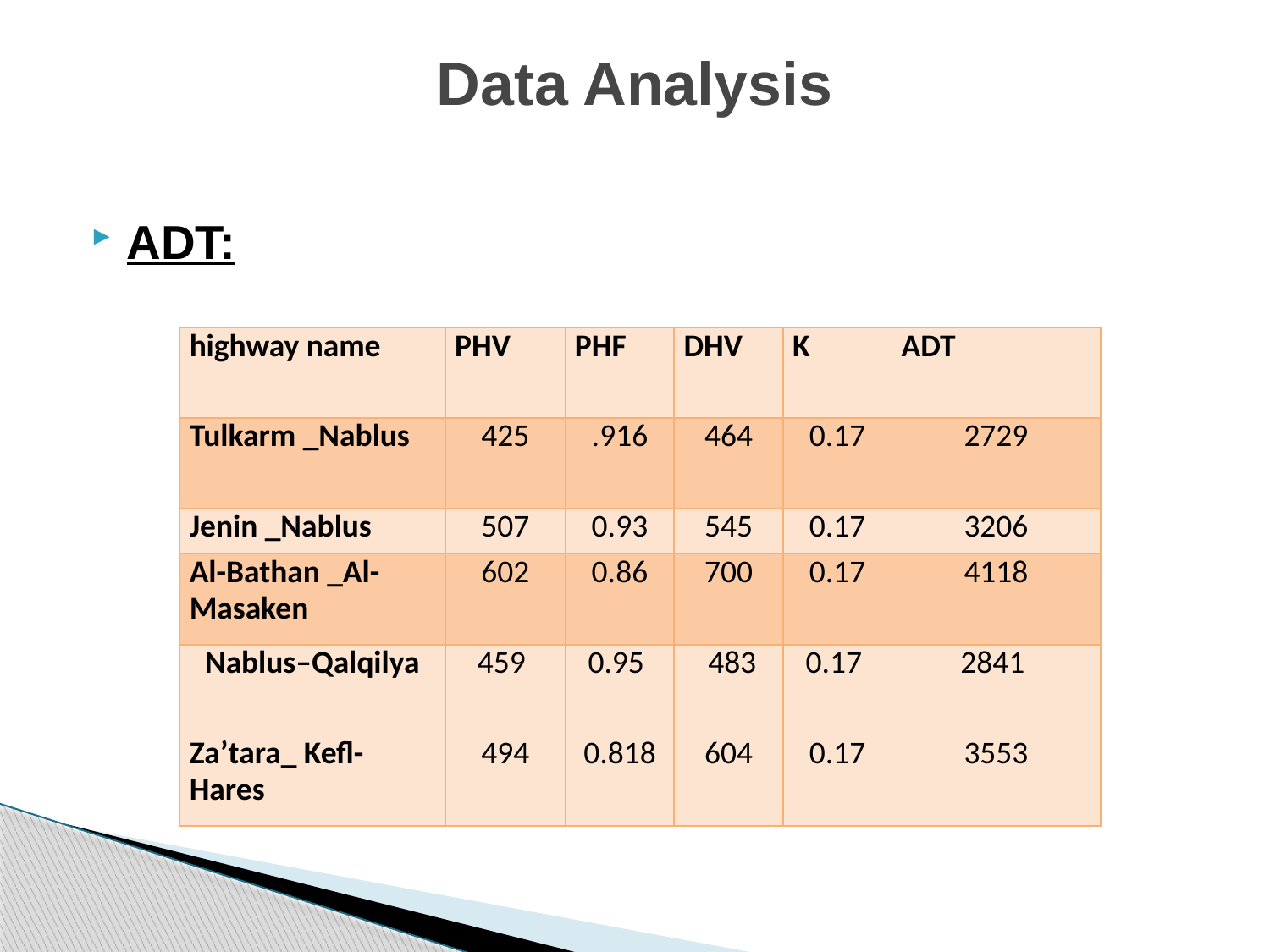

# Data Analysis
ADT:

| highway name | PHV | PHF | DHV | K | ADT |
| --- | --- | --- | --- | --- | --- |
| Tulkarm \_Nablus | 425 | .916 | 464 | 0.17 | 2729 |
| Jenin \_Nablus | 507 | 0.93 | 545 | 0.17 | 3206 |
| Al-Bathan \_Al-Masaken | 602 | 0.86 | 700 | 0.17 | 4118 |
| Nablus–Qalqilya | 459 | 0.95 | 483 | 0.17 | 2841 |
| Za’tara\_ Kefl- Hares | 494 | 0.818 | 604 | 0.17 | 3553 |